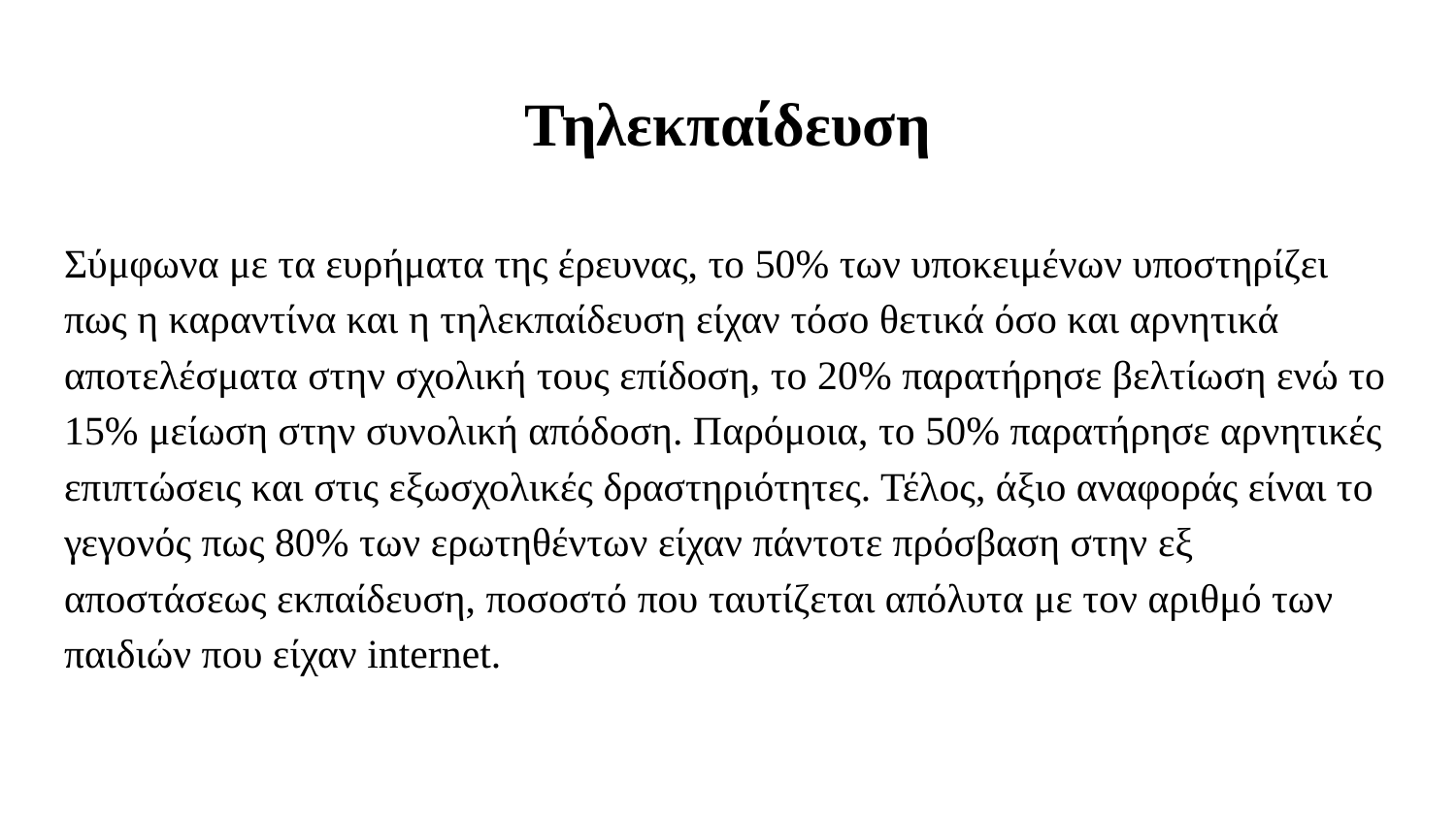

# Τηλεκπαίδευση
Σύμφωνα με τα ευρήματα της έρευνας, το 50% των υποκειμένων υποστηρίζει πως η καραντίνα και η τηλεκπαίδευση είχαν τόσο θετικά όσο και αρνητικά αποτελέσματα στην σχολική τους επίδοση, το 20% παρατήρησε βελτίωση ενώ το 15% μείωση στην συνολική απόδοση. Παρόμοια, το 50% παρατήρησε αρνητικές επιπτώσεις και στις εξωσχολικές δραστηριότητες. Τέλος, άξιο αναφοράς είναι το γεγονός πως 80% των ερωτηθέντων είχαν πάντοτε πρόσβαση στην εξ αποστάσεως εκπαίδευση, ποσοστό που ταυτίζεται απόλυτα με τον αριθμό των παιδιών που είχαν internet.